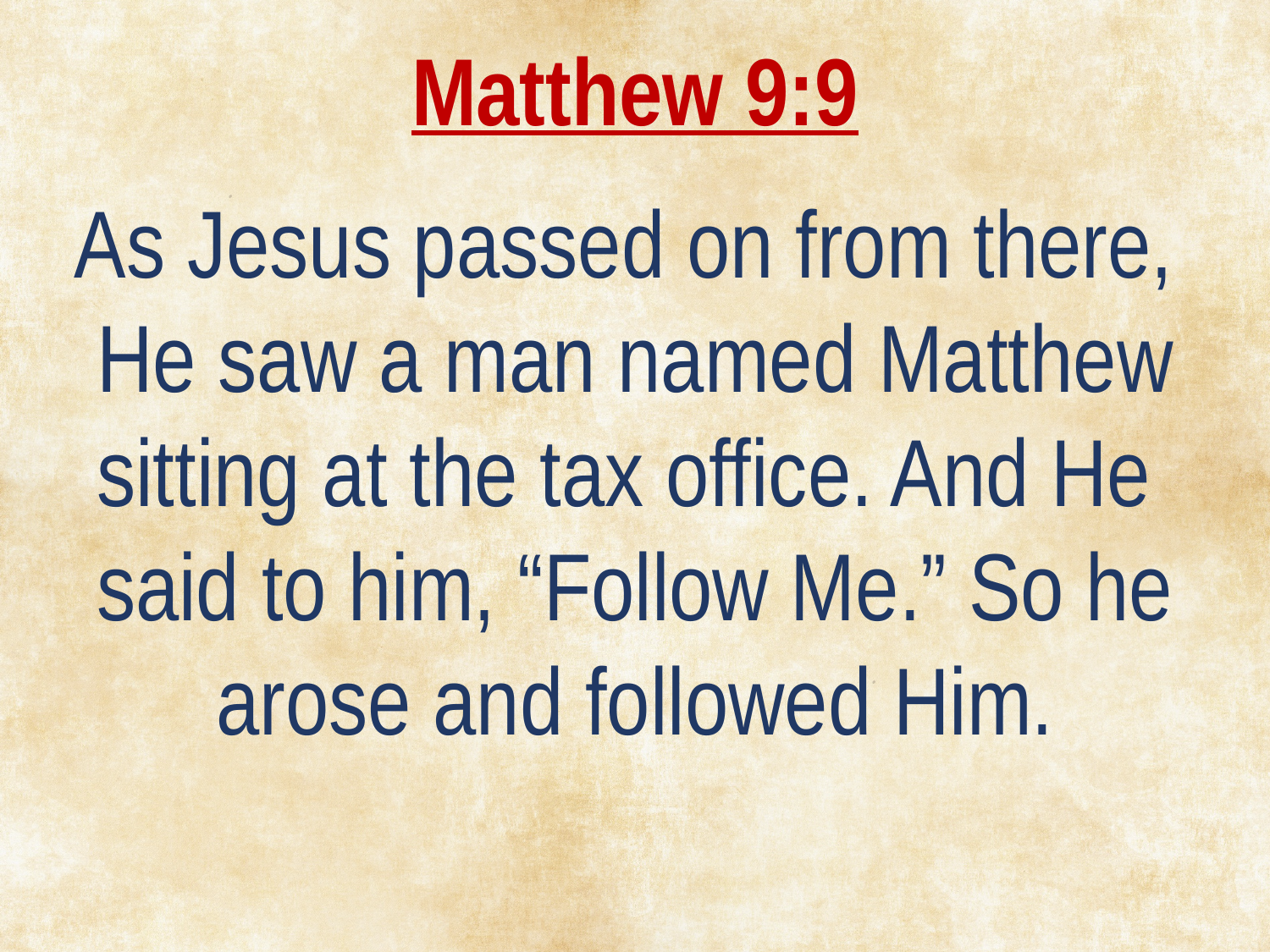

Matthew 9:9

As Jesus passed on from there,
He saw a man named Matthew sitting at the tax office. And He
said to him, “Follow Me.” So he arose and followed Him.